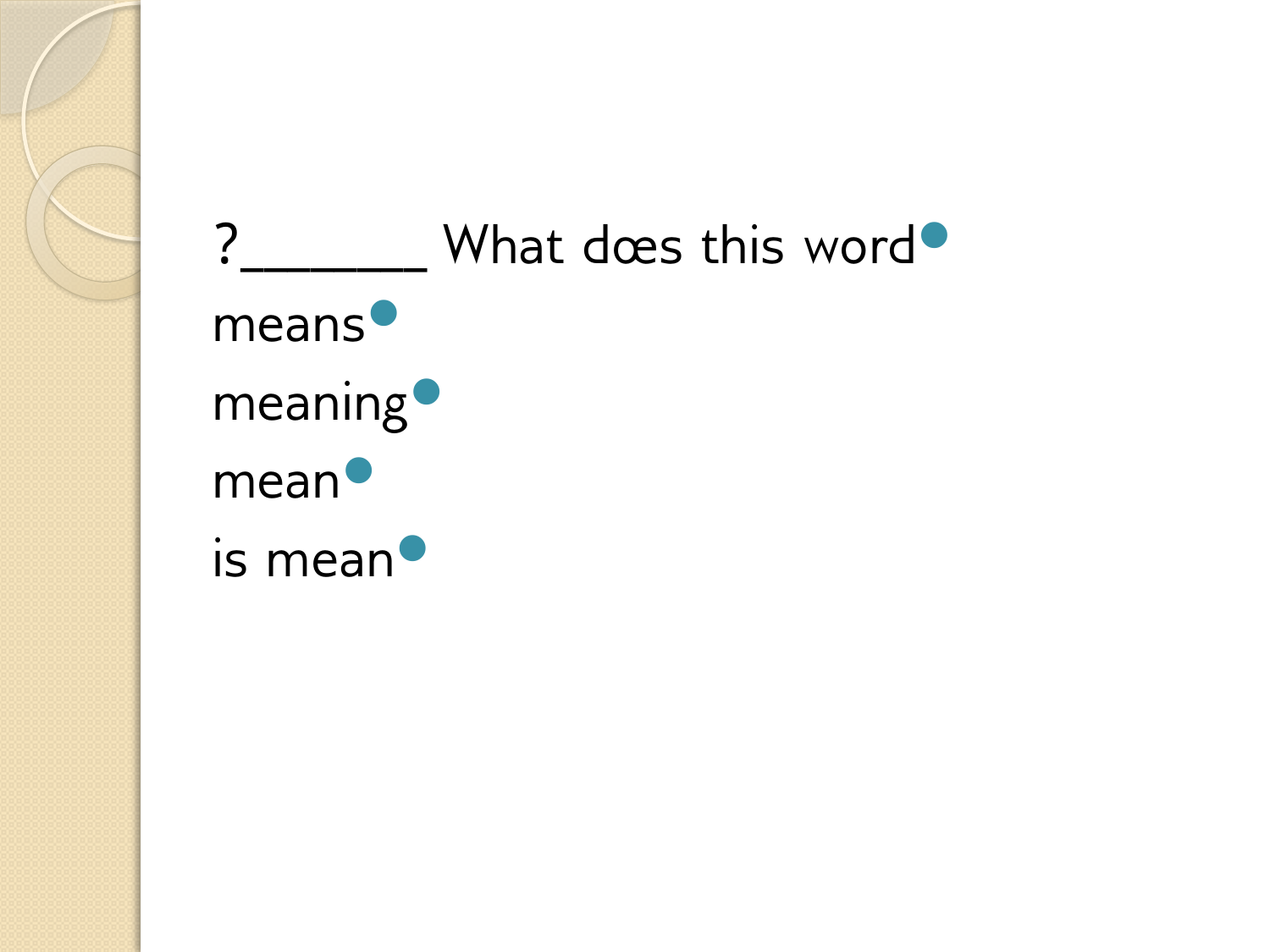

#
What does this word ________?
means
meaning
mean
is mean